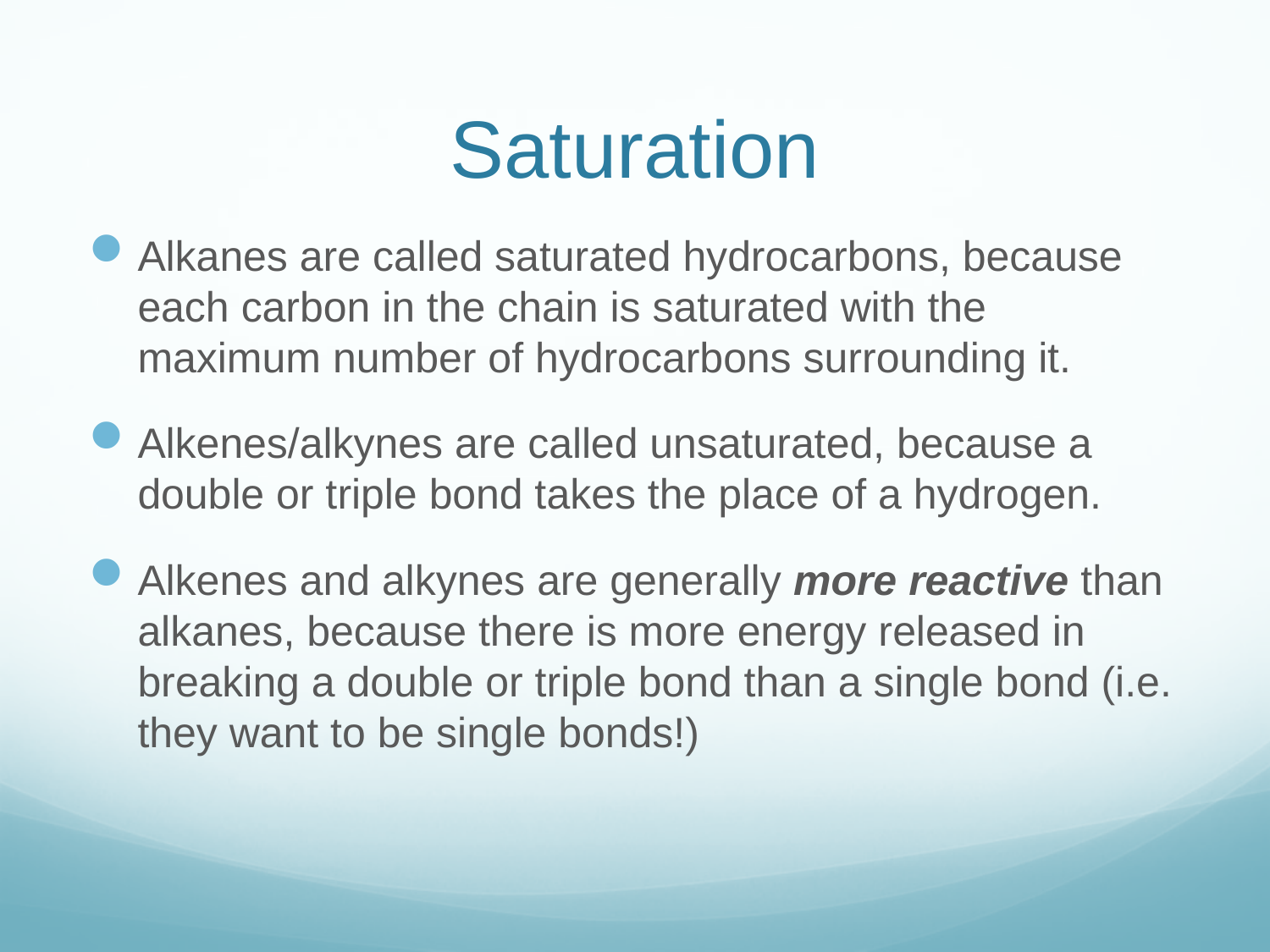

# Saturation
Alkanes are called saturated hydrocarbons, because each carbon in the chain is saturated with the maximum number of hydrocarbons surrounding it.
Alkenes/alkynes are called unsaturated, because a double or triple bond takes the place of a hydrogen.
Alkenes and alkynes are generally more reactive than alkanes, because there is more energy released in breaking a double or triple bond than a single bond (i.e. they want to be single bonds!)